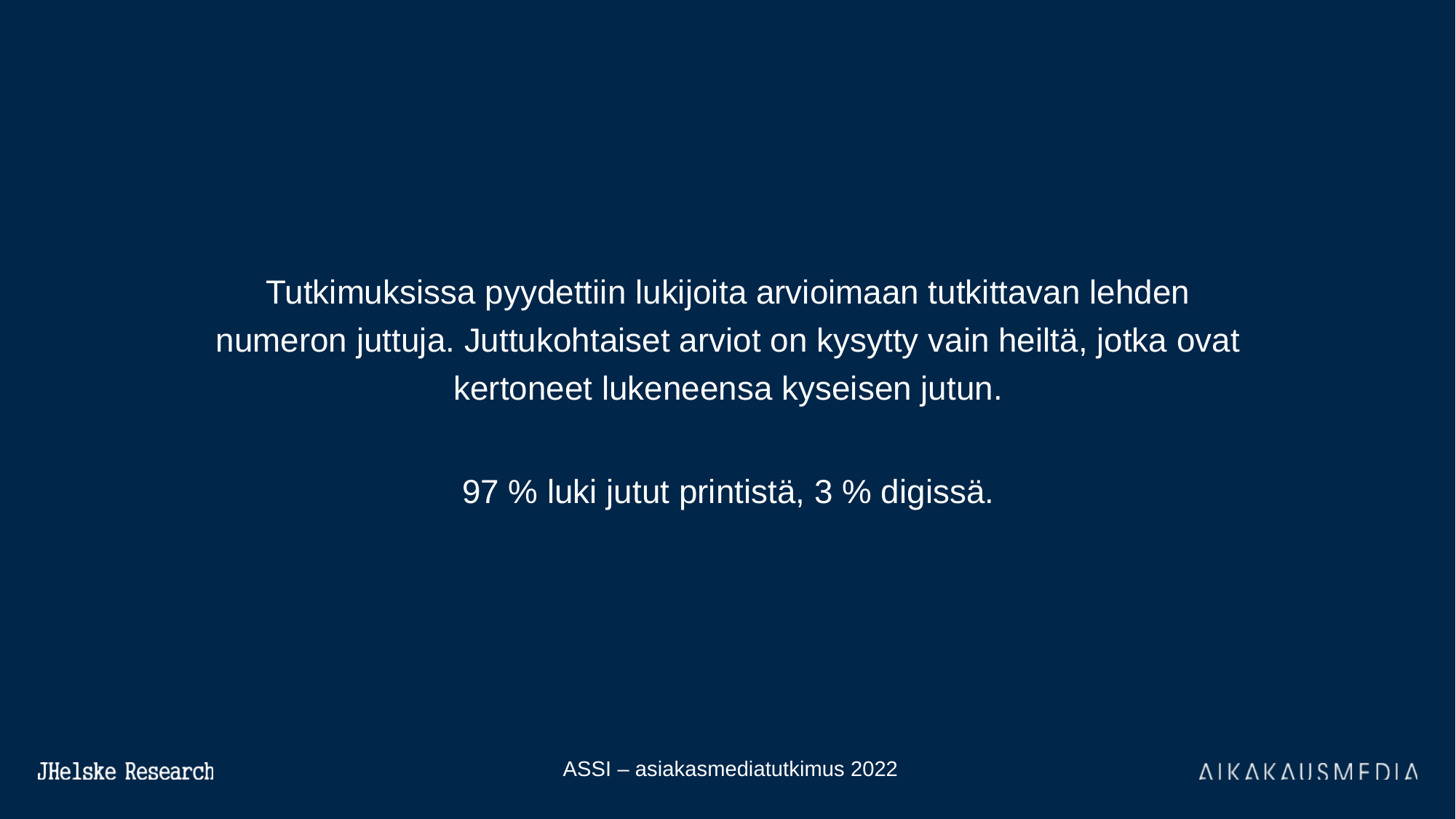

Tutkimuksissa pyydettiin lukijoita arvioimaan tutkittavan lehden numeron juttuja. Juttukohtaiset arviot on kysytty vain heiltä, jotka ovat kertoneet lukeneensa kyseisen jutun.
97 % luki jutut printistä, 3 % digissä.